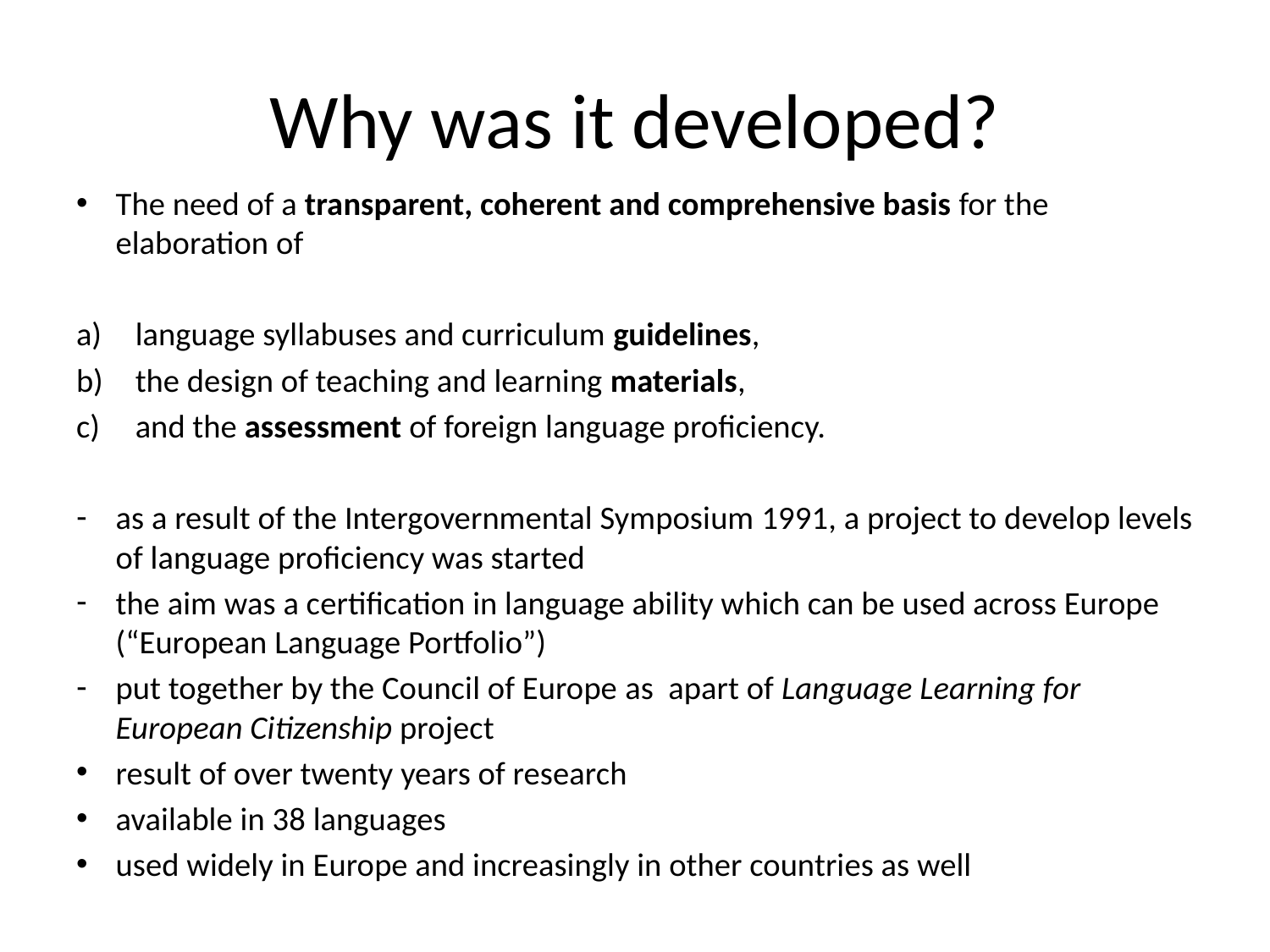

# Why was it developed?
The need of a transparent, coherent and comprehensive basis for the elaboration of

language syllabuses and curriculum guidelines,
the design of teaching and learning materials,
and the assessment of foreign language proficiency.

as a result of the Intergovernmental Symposium 1991, a project to develop levels of language proficiency was started
the aim was a certification in language ability which can be used across Europe (“European Language Portfolio”)
put together by the Council of Europe as  apart of Language Learning for European Citizenship project
result of over twenty years of research
available in 38 languages
used widely in Europe and increasingly in other countries as well